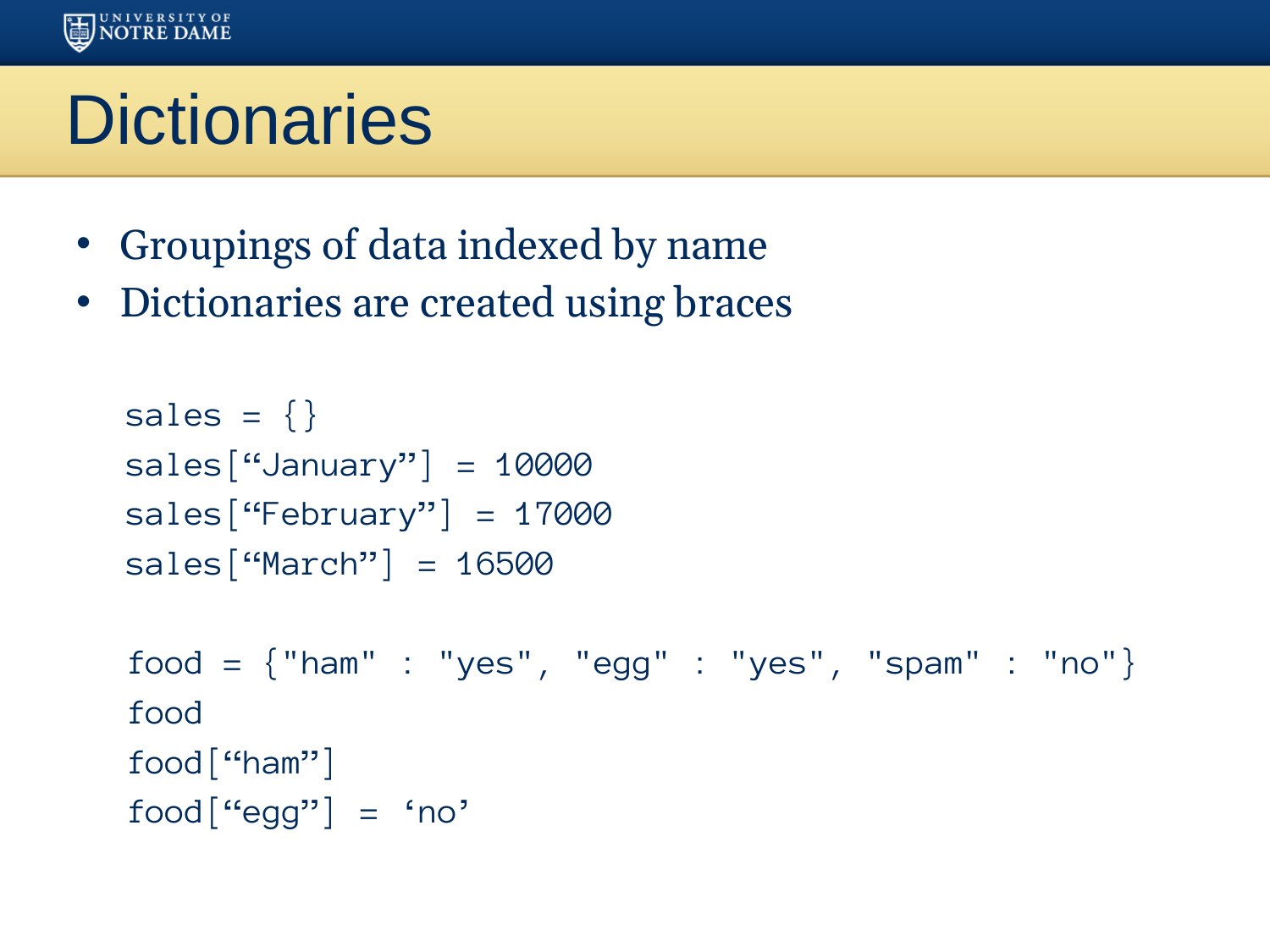

# Dictionaries
Groupings of data indexed by name
Dictionaries are created using braces

sales = {}
sales[“January”] = 10000
sales[“February”] = 17000
sales[“March”] = 16500

food = {"ham" : "yes", "egg" : "yes", "spam" : "no"}
food
food[“ham”]
food[“egg”] = ‘no’